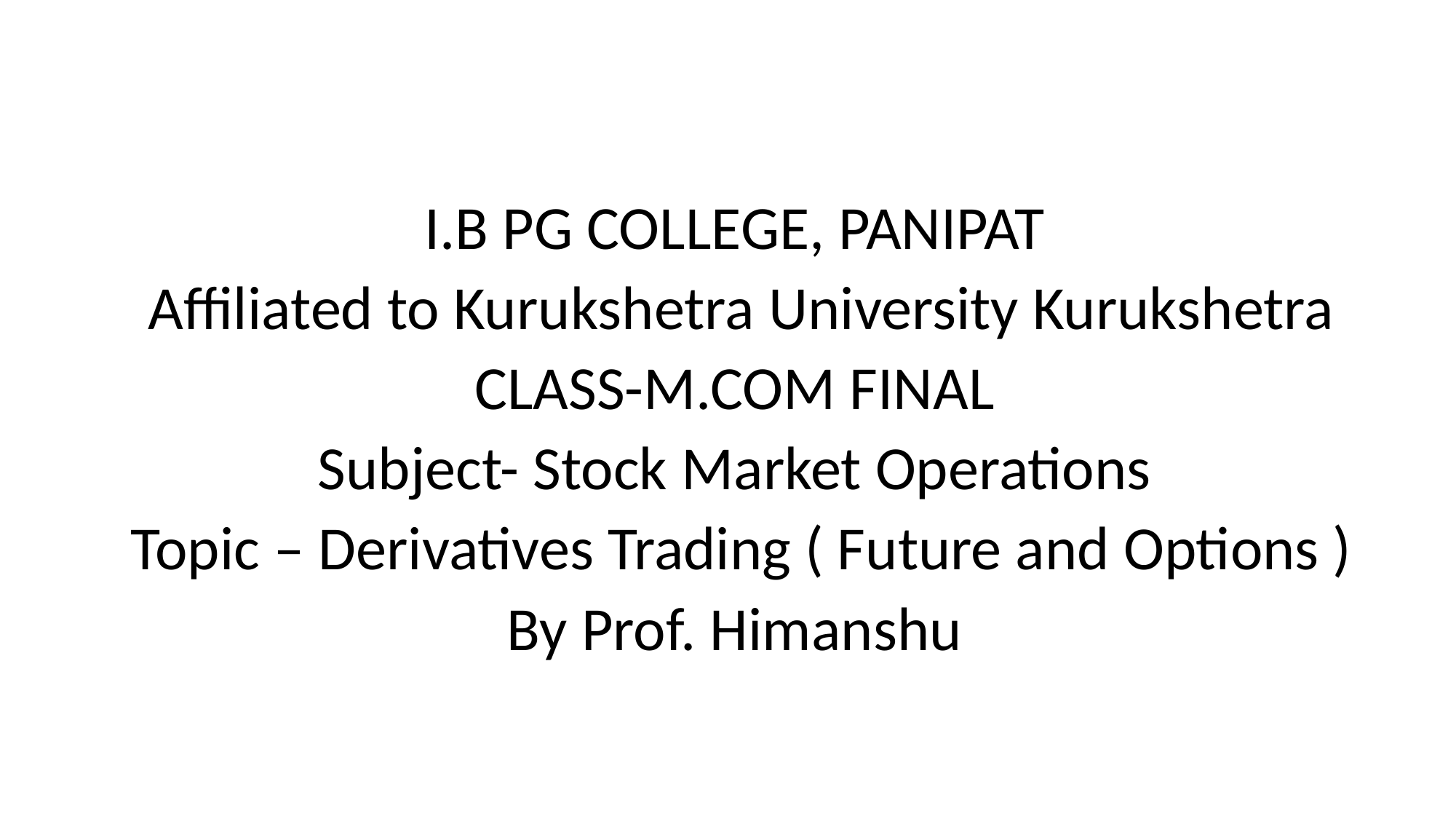

I.B PG COLLEGE, PANIPAT
Affiliated to Kurukshetra University Kurukshetra
CLASS-M.COM FINAL
Subject- Stock Market Operations
Topic – Derivatives Trading ( Future and Options )
By Prof. Himanshu